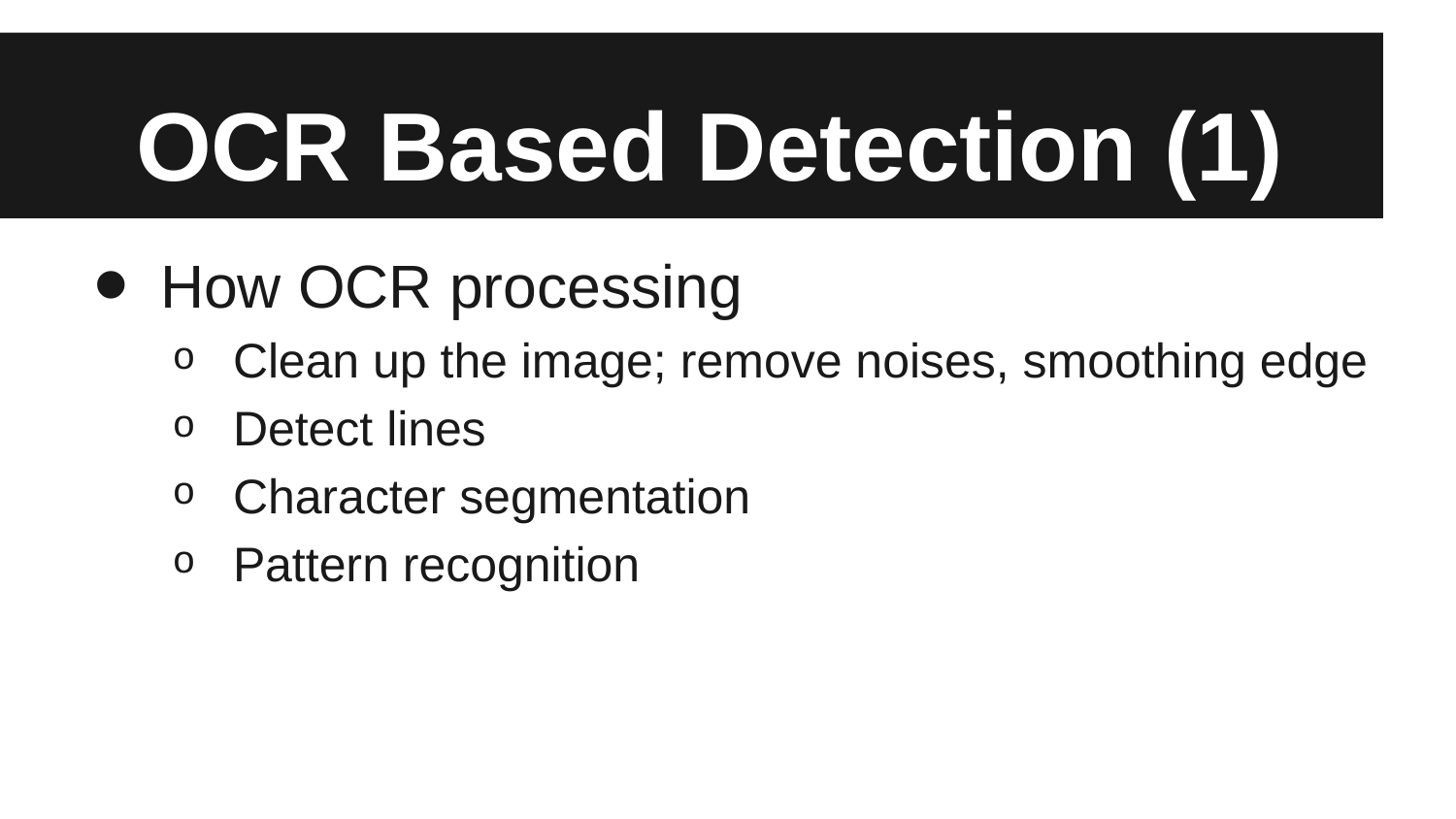

# OCR Based Detection (1)
How OCR processing
Clean up the image; remove noises, smoothing edge
Detect lines
Character segmentation
Pattern recognition